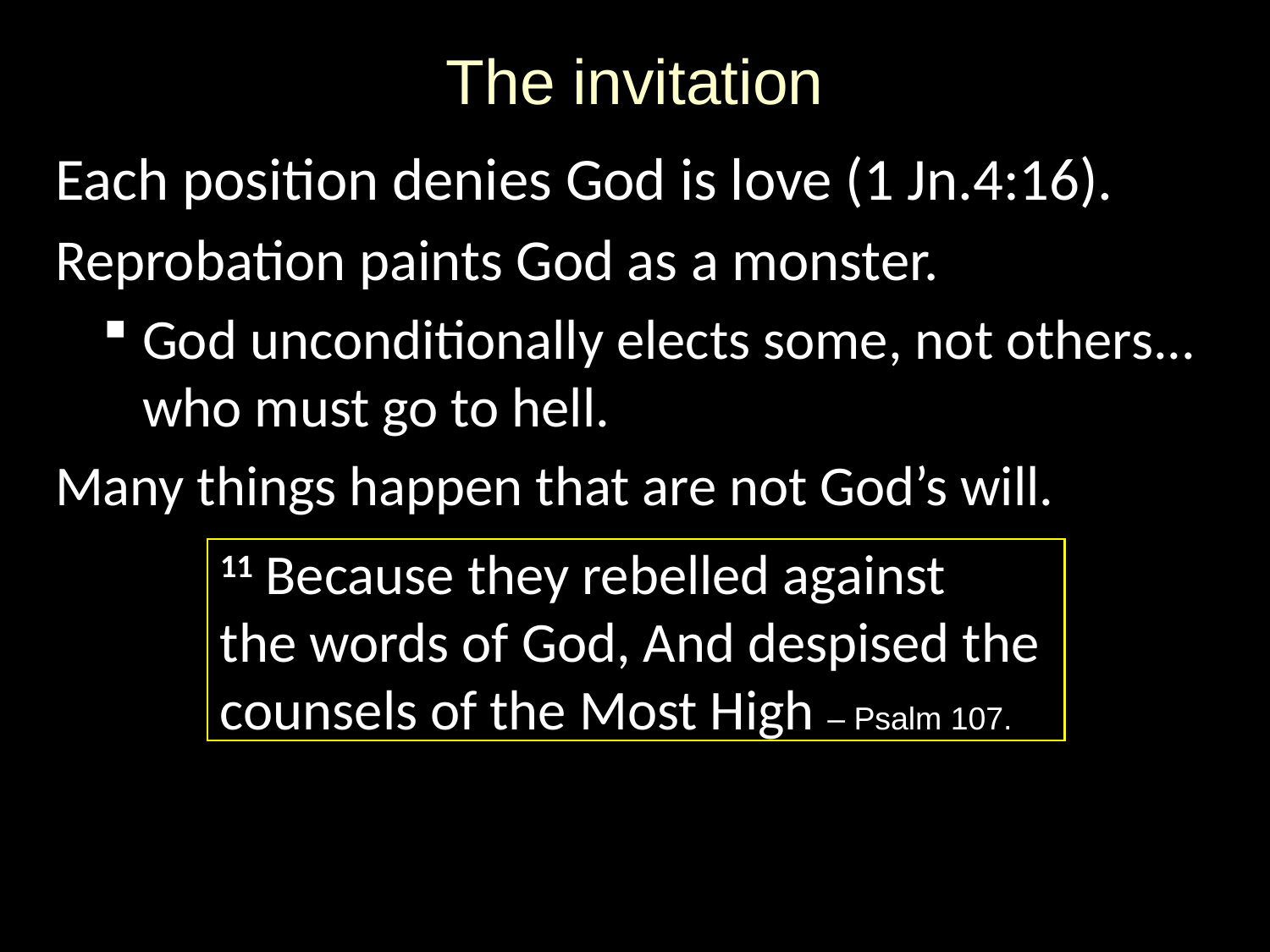

# The invitation
Each position denies God is love (1 Jn.4:16).
Reprobation paints God as a monster.
God unconditionally elects some, not others... who must go to hell.
Many things happen that are not God’s will.

11 Because they rebelled against
the words of God, And despised the
counsels of the Most High – Psalm 107.